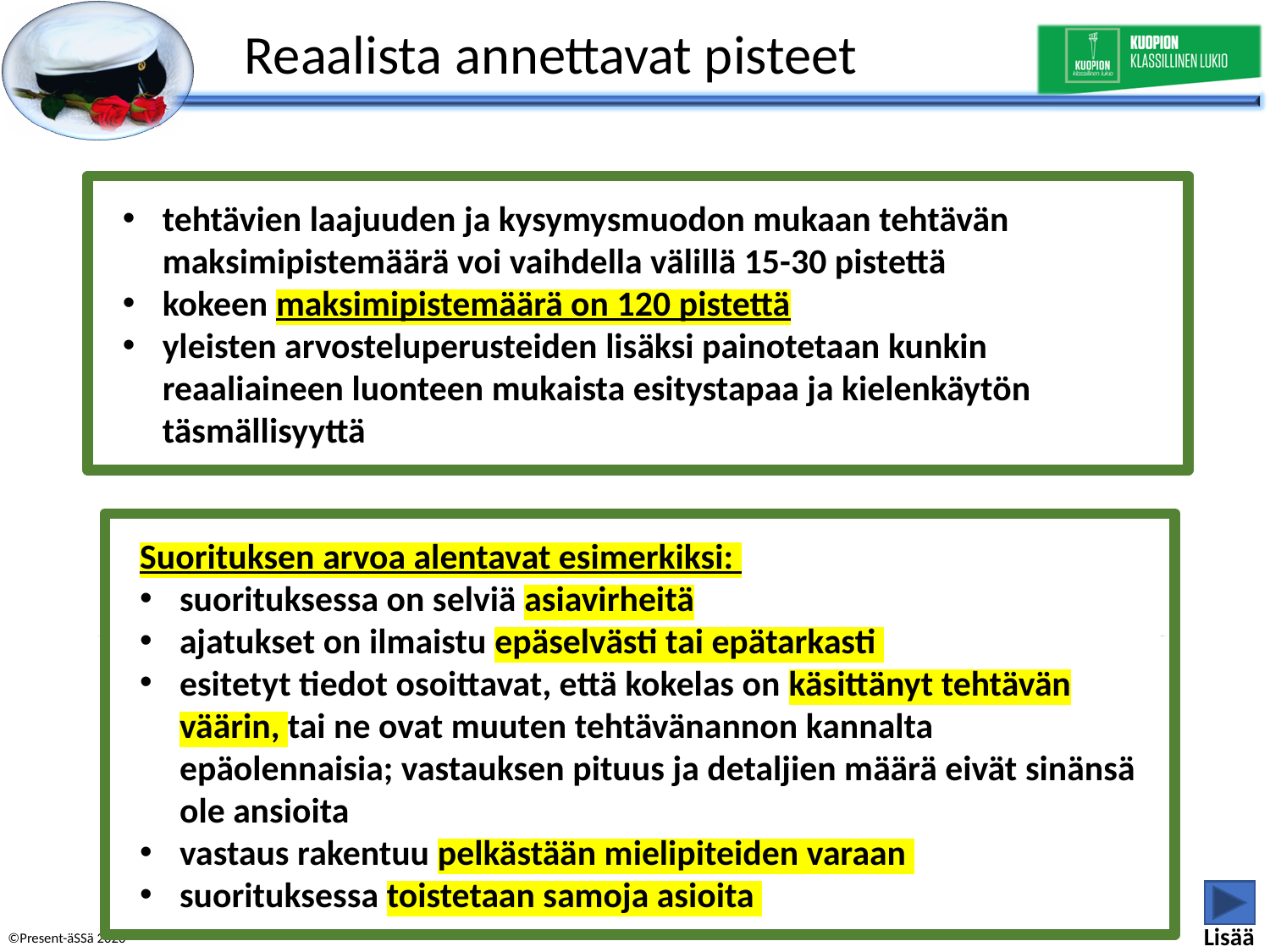

Reaalista annettavat pisteet
tehtävien laajuuden ja kysymysmuodon mukaan tehtävän maksimipistemäärä voi vaihdella välillä 15-30 pistettä
kokeen maksimipistemäärä on 120 pistettä
yleisten arvosteluperusteiden lisäksi painotetaan kunkin reaaliaineen luonteen mukaista esitystapaa ja kielenkäytön täsmällisyyttä
Suorituksen arvoa alentavat esimerkiksi:
suorituksessa on selviä asiavirheitä
ajatukset on ilmaistu epäselvästi tai epätarkasti
esitetyt tiedot osoittavat, että kokelas on käsittänyt tehtävän väärin, tai ne ovat muuten tehtävänannon kannalta epäolennaisia; vastauksen pituus ja detaljien määrä eivät sinänsä ole ansioita
vastaus rakentuu pelkästään mielipiteiden varaan
suorituksessa toistetaan samoja asioita

Lisää